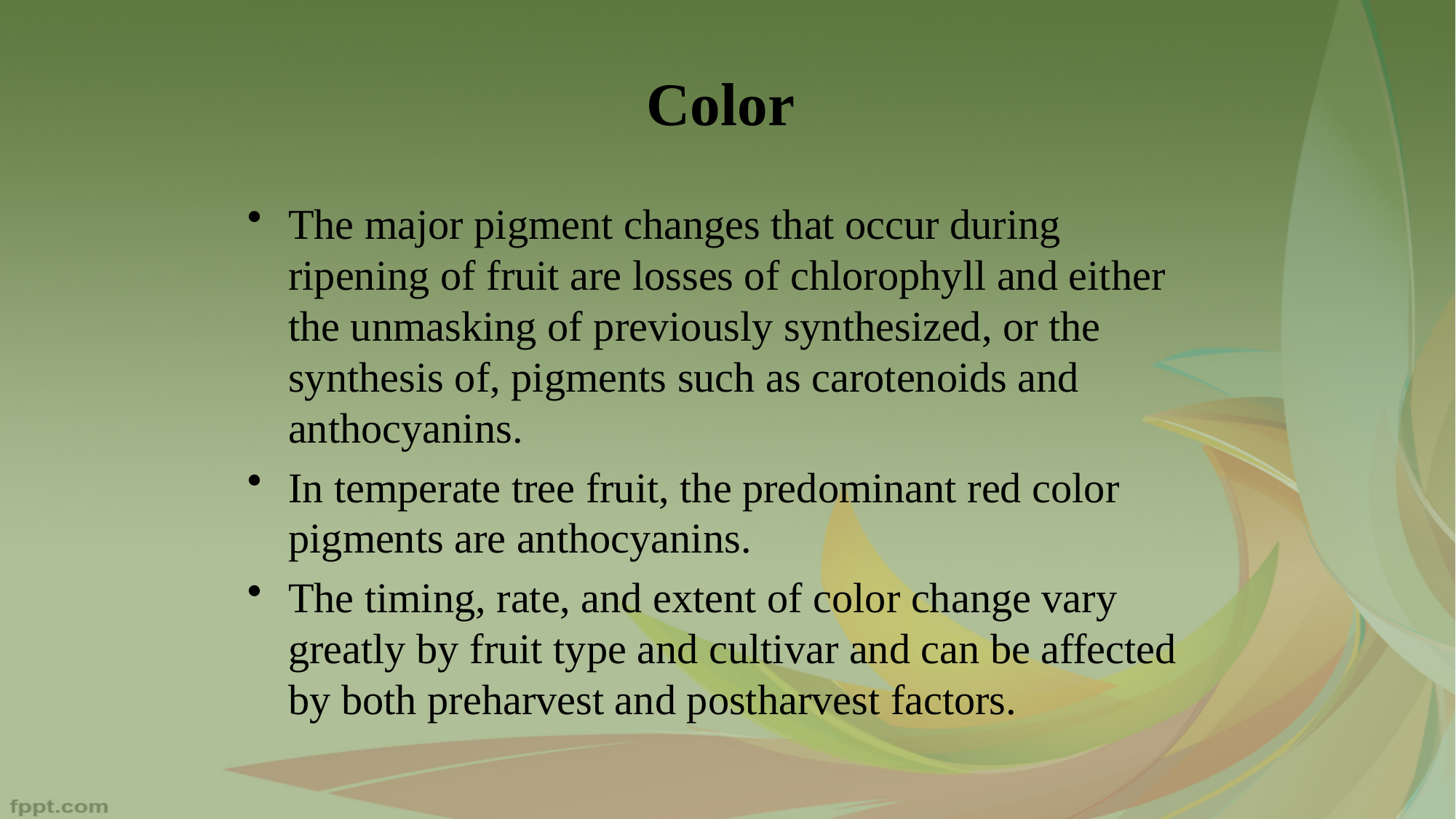

Color
The major pigment changes that occur during ripening of fruit are losses of chlorophyll and either the unmasking of previously synthesized, or the synthesis of, pigments such as carotenoids and anthocyanins.
In temperate tree fruit, the predominant red color pigments are anthocyanins.
The timing, rate, and extent of color change vary greatly by fruit type and cultivar and can be affected by both preharvest and postharvest factors.